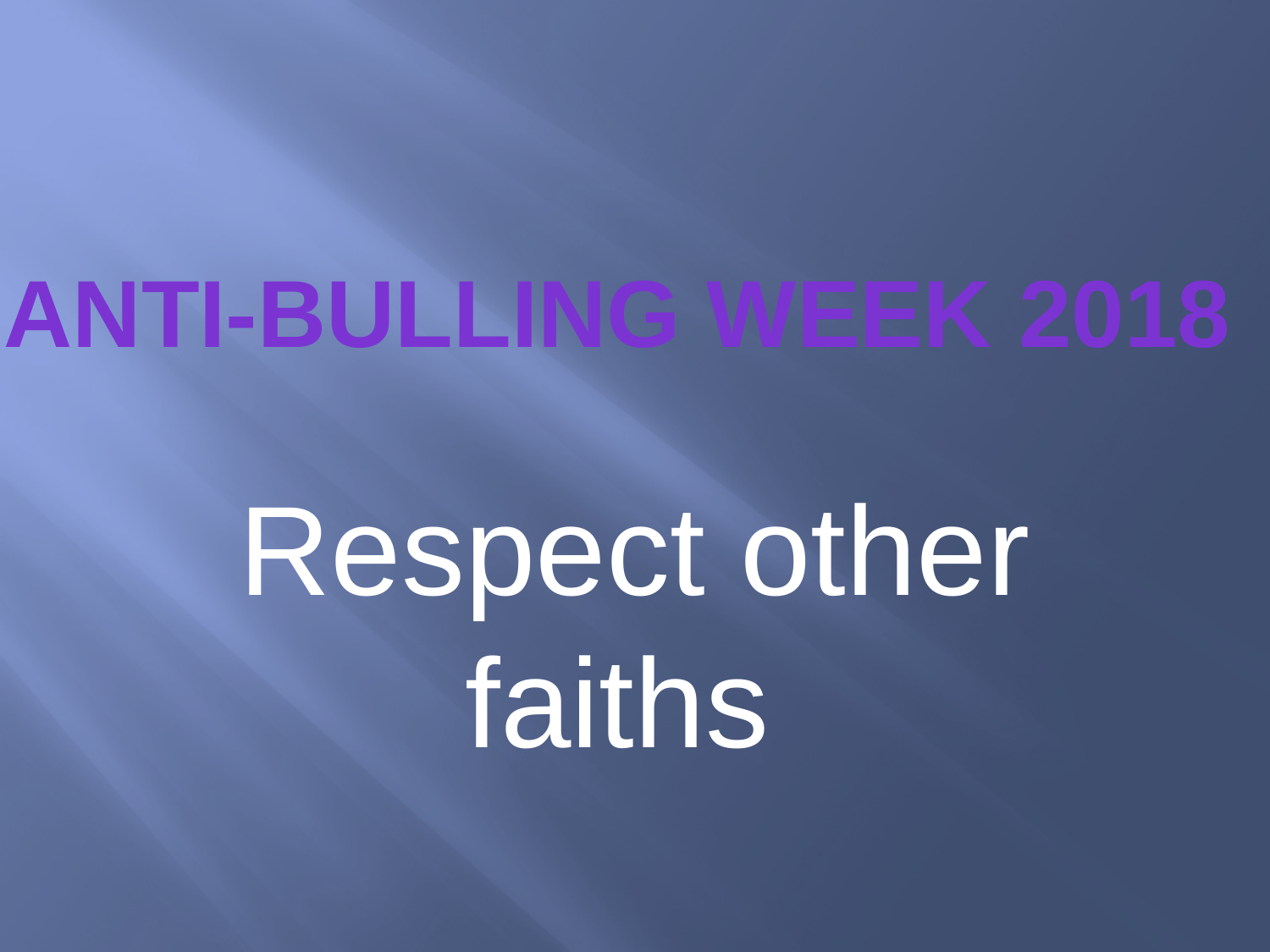

#
anti-bulling week 2018
Respect other faiths